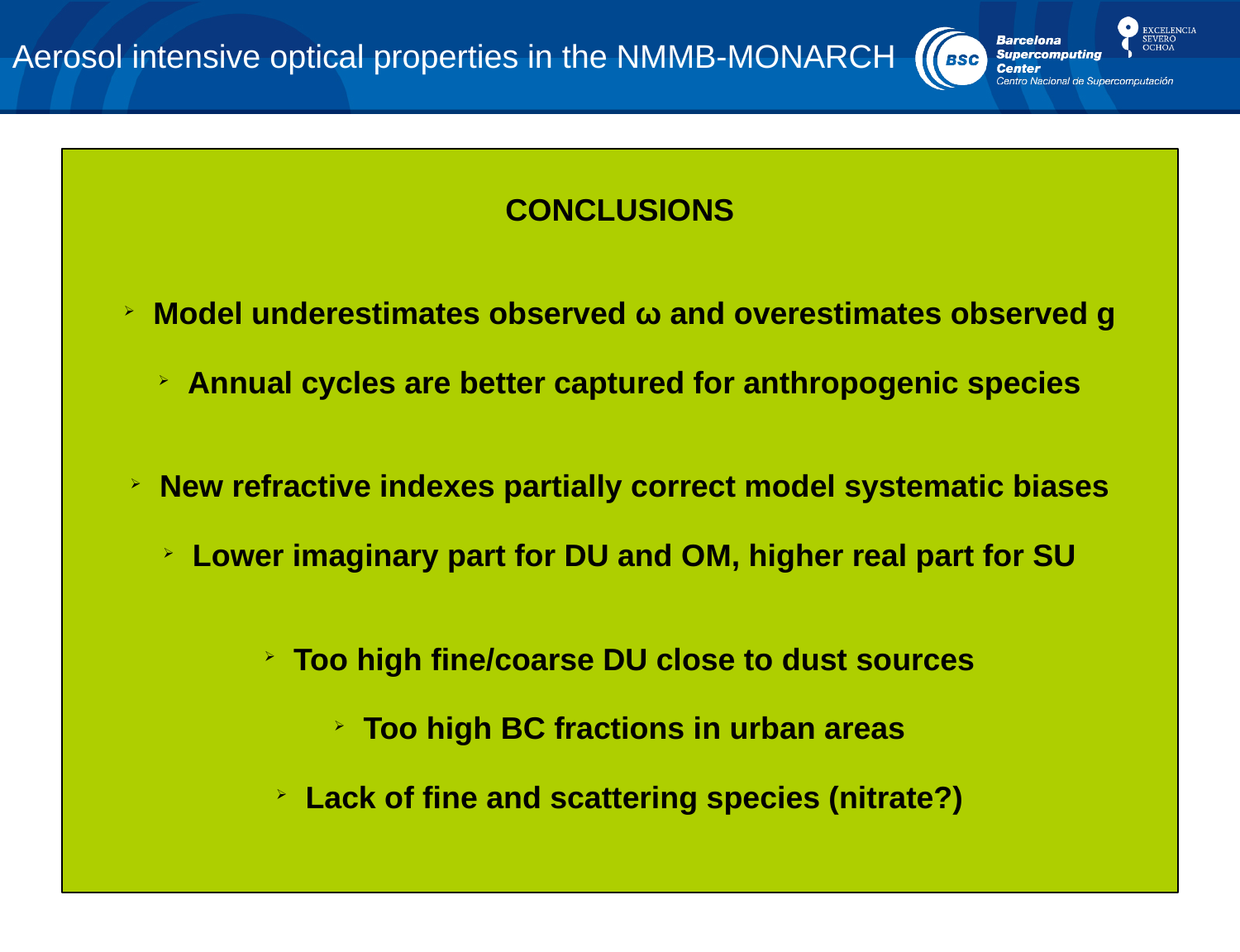

Aerosol intensive optical properties in the NMMB-MONARCH
CONCLUSIONS

Model underestimates observed ω and overestimates observed g

Annual cycles are better captured for anthropogenic species

New refractive indexes partially correct model systematic biases

Lower imaginary part for DU and OM, higher real part for SU

Too high fine/coarse DU close to dust sources

Too high BC fractions in urban areas

Lack of fine and scattering species (nitrate?)